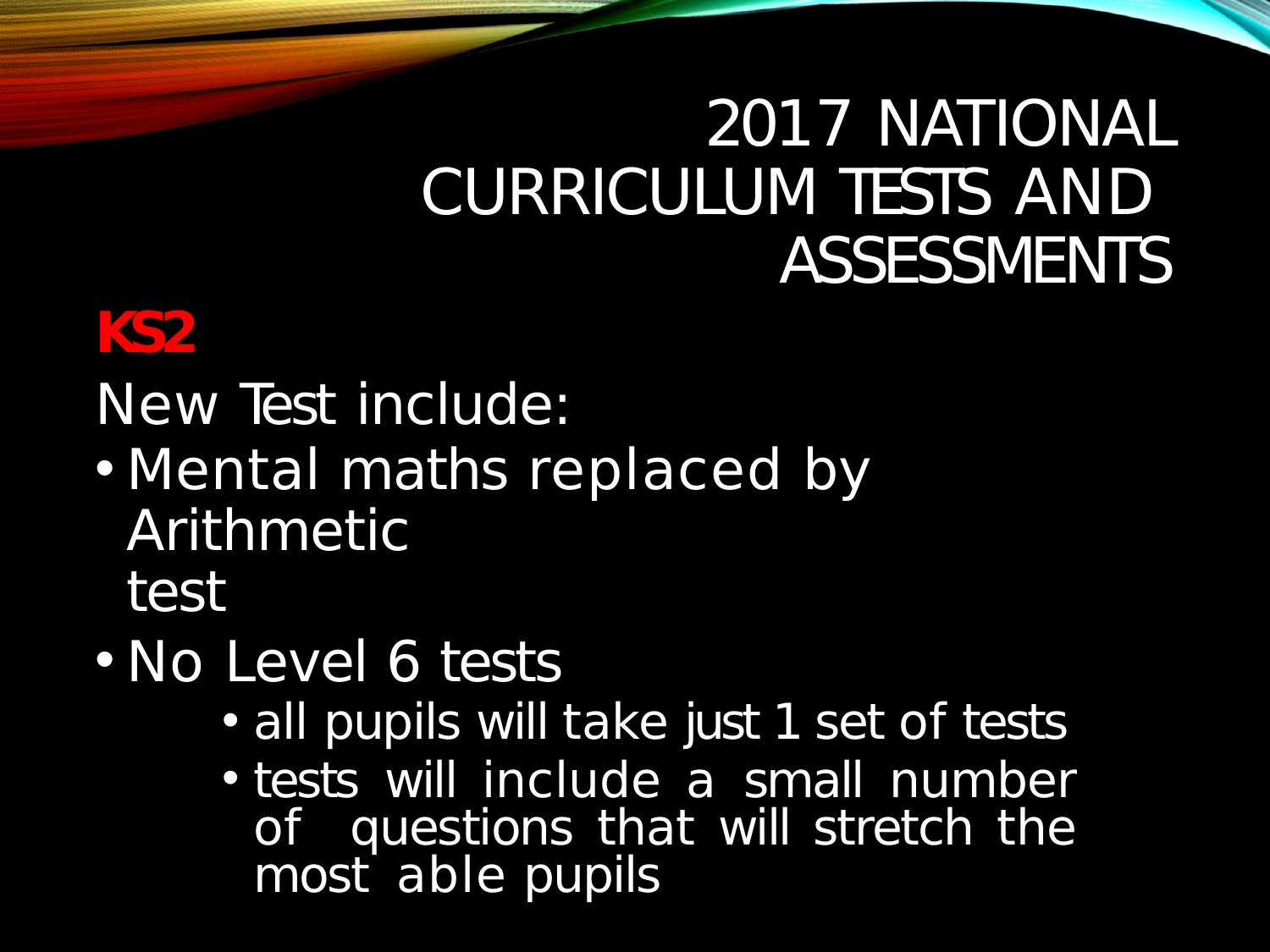

# 2017 NATIONAL  CURRICULUM TESTS AND  ASSESSMENTS
KS2
New Test include:
Mental maths replaced by Arithmetic
test
No Level 6 tests
all pupils will take just 1 set of tests
tests will include a small number of  questions that will stretch the most  able pupils